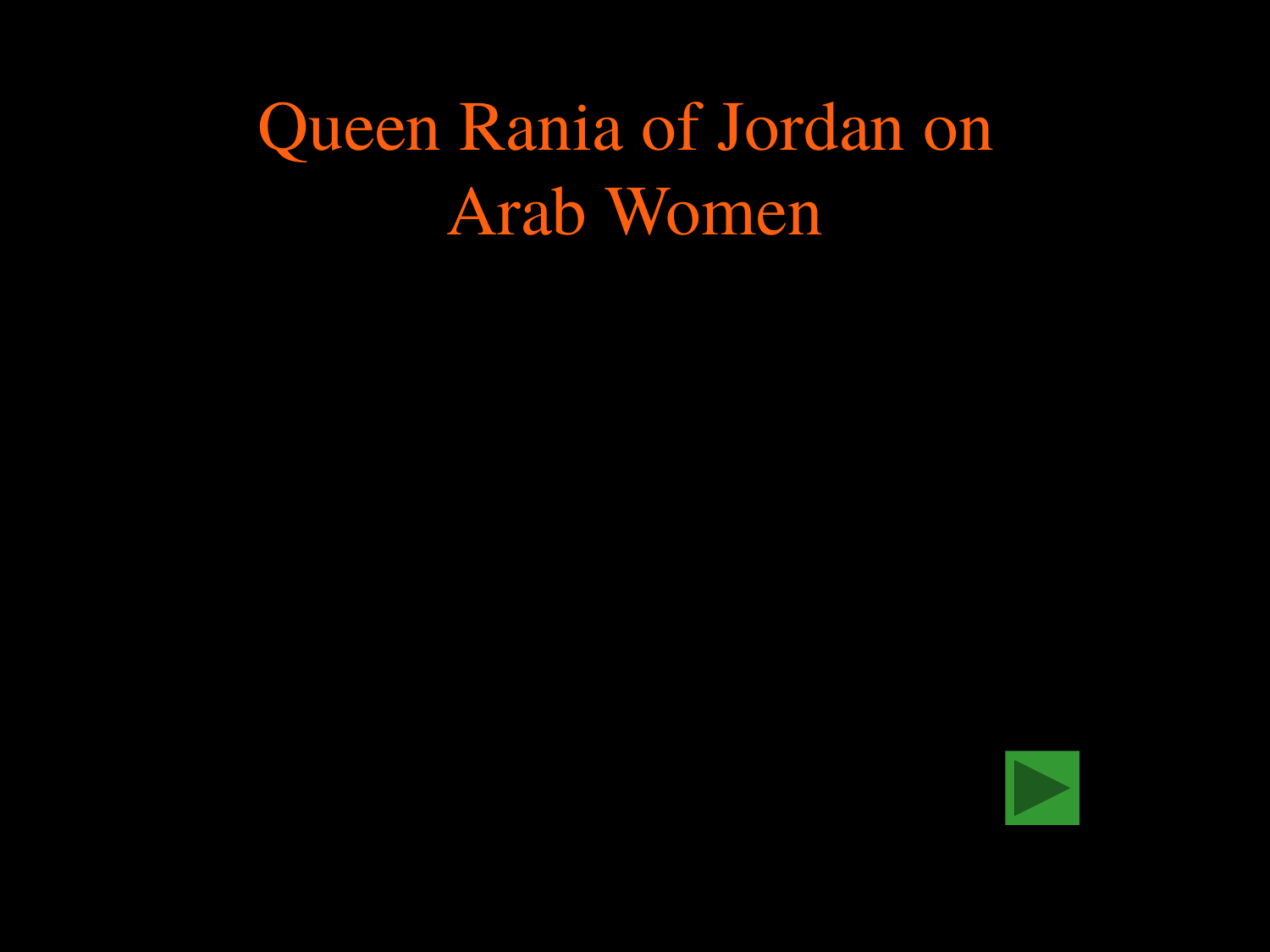

# Queen Rania of Jordan on Arab Women